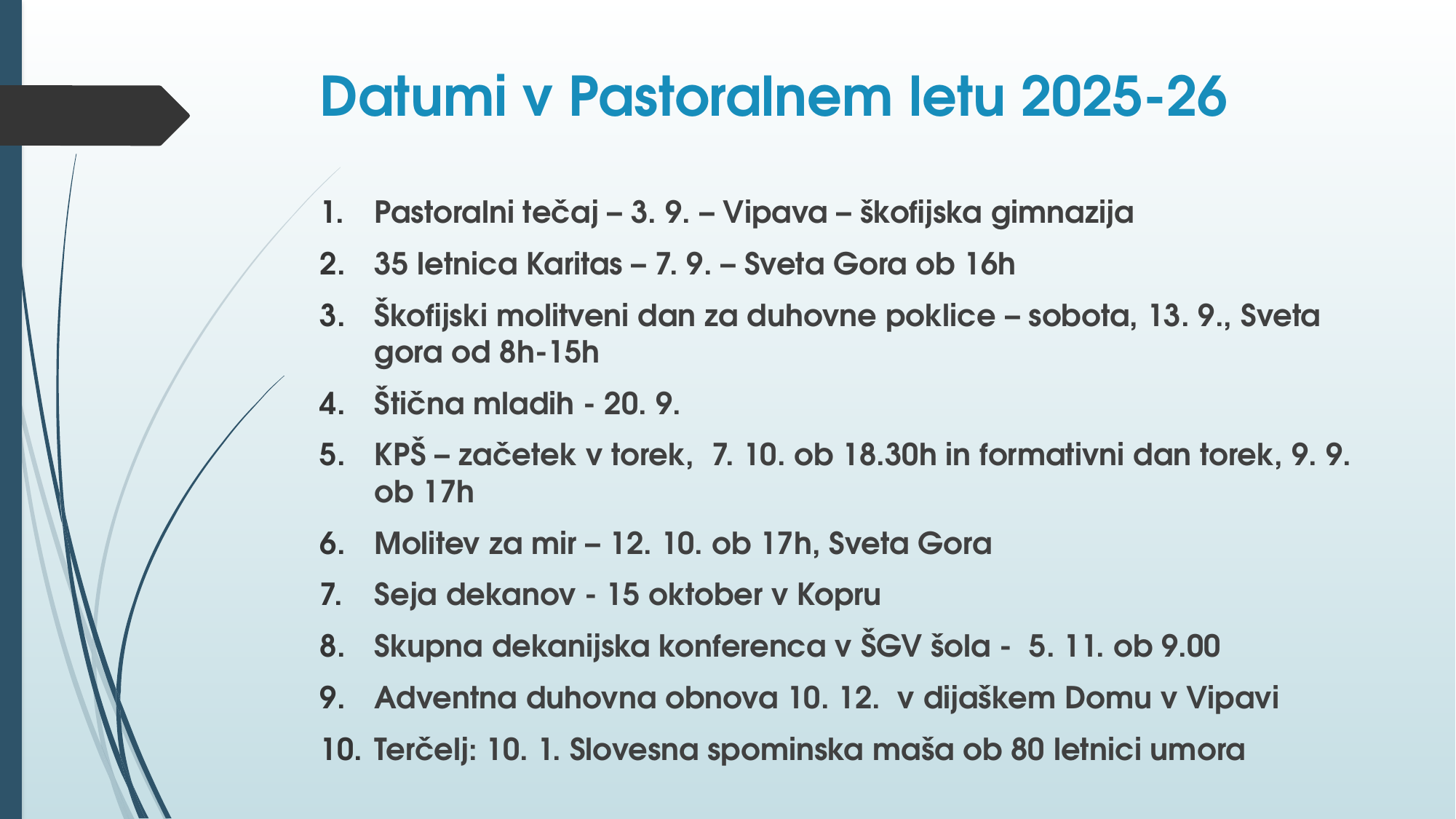

# Datumi v Pastoralnem letu 2025-26
Pastoralni tečaj – 3. 9. – Vipava – škofijska gimnazija
35 letnica Karitas – 7. 9. – Sveta Gora ob 16h
Škofijski molitveni dan za duhovne poklice – sobota, 13. 9., Sveta gora od 8h-15h
Štična mladih - 20. 9.
KPŠ – začetek v torek,  7. 10. ob 18.30h in formativni dan torek, 9. 9.  ob 17h
Molitev za mir – 12. 10. ob 17h, Sveta Gora
Seja dekanov - 15 oktober v Kopru
Skupna dekanijska konferenca v ŠGV šola -  5. 11. ob 9.00
Adventna duhovna obnova 10. 12.  v dijaškem Domu v Vipavi
Terčelj: 10. 1. Slovesna spominska maša ob 80 letnici umora